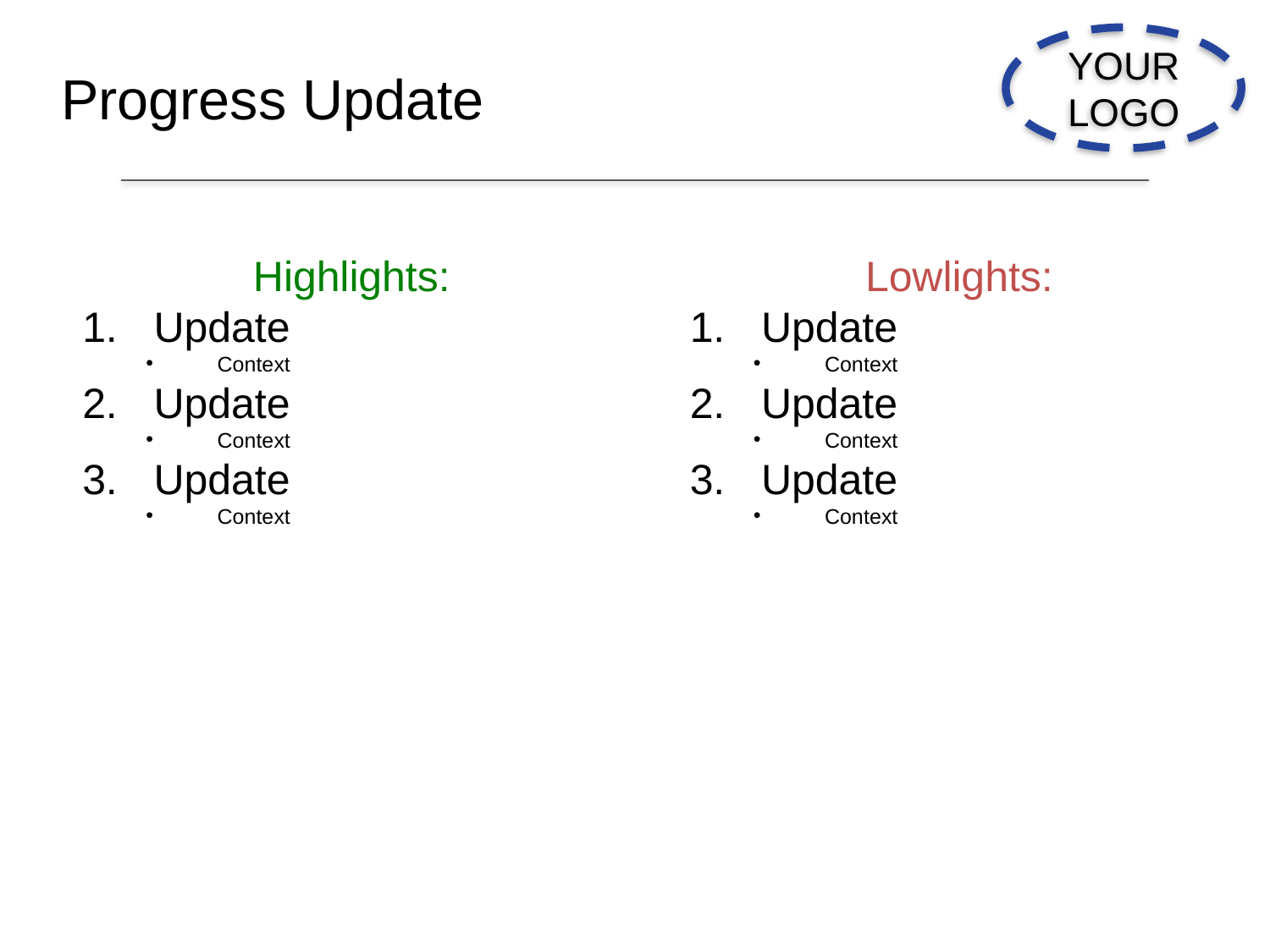

Template 1 of 2:
Full Slide Deck
YOUR LOGO
Progress Update
Highlights:
Update
Context
Update
Context
Update
Context
Lowlights:
Update
Context
Update
Context
Update
Context